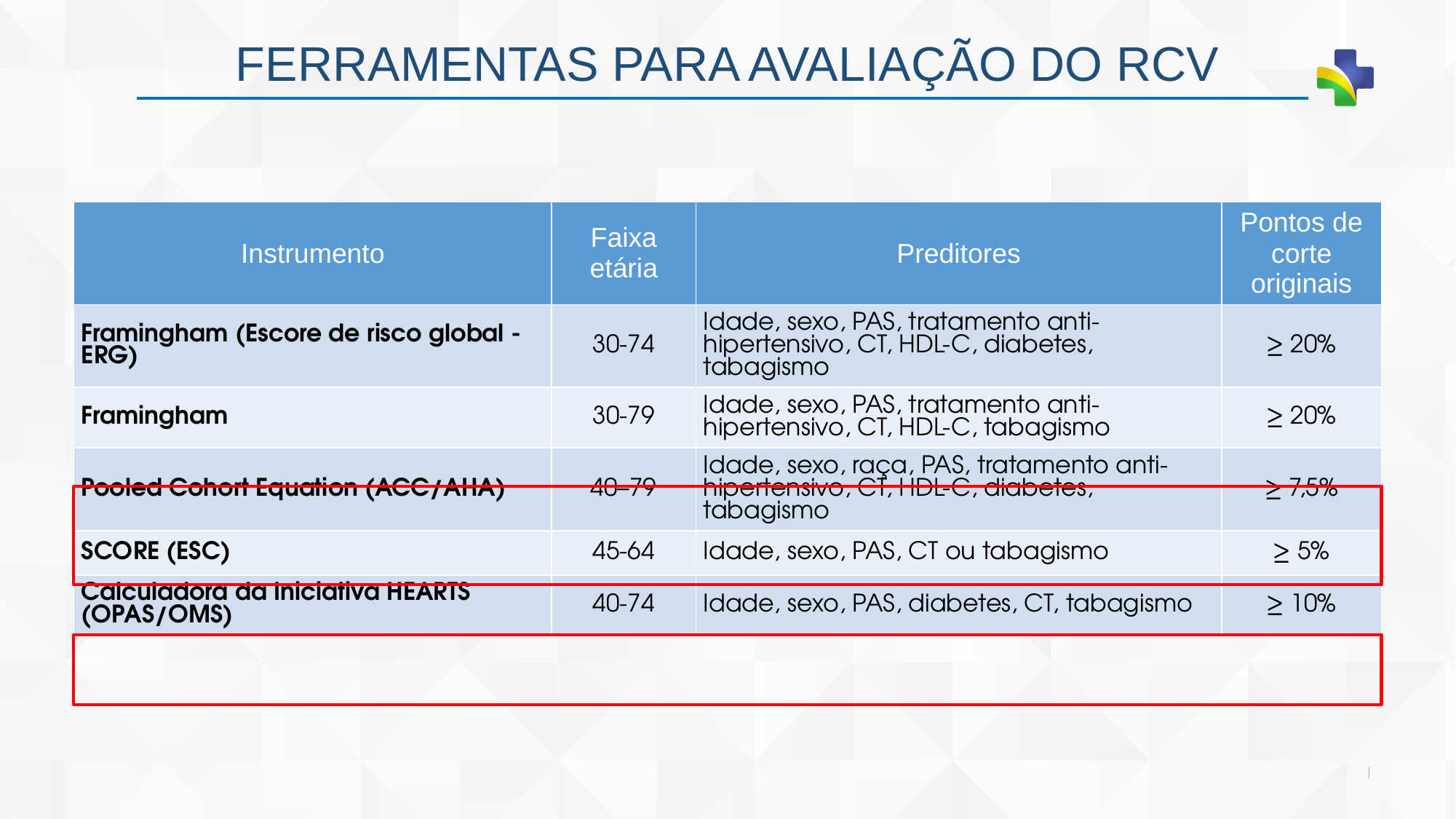

FERRAMENTAS PARA AVALIAÇÃO DO RCV
| Instrumento | Faixa etária | Preditores | Pontos de corte originais |
| --- | --- | --- | --- |
| Framingham (Escore de risco global - ERG) | 30-74 | Idade, sexo, PAS, tratamento anti-hipertensivo, CT, HDL-C, diabetes, tabagismo | ≥ 20% |
| Framingham | 30-79 | Idade, sexo, PAS, tratamento anti-hipertensivo, CT, HDL-C, tabagismo | ≥ 20% |
| Pooled Cohort Equation (ACC/AHA) | 40–79 | Idade, sexo, raça, PAS, tratamento anti-hipertensivo, CT, HDL-C, diabetes, tabagismo | ≥ 7,5% |
| SCORE (ESC) | 45-64 | Idade, sexo, PAS, CT ou tabagismo | ≥ 5% |
| Calculadora da Iniciativa HEARTS (OPAS/OMS) | 40-74 | Idade, sexo, PAS, diabetes, CT, tabagismo | ≥ 10% |